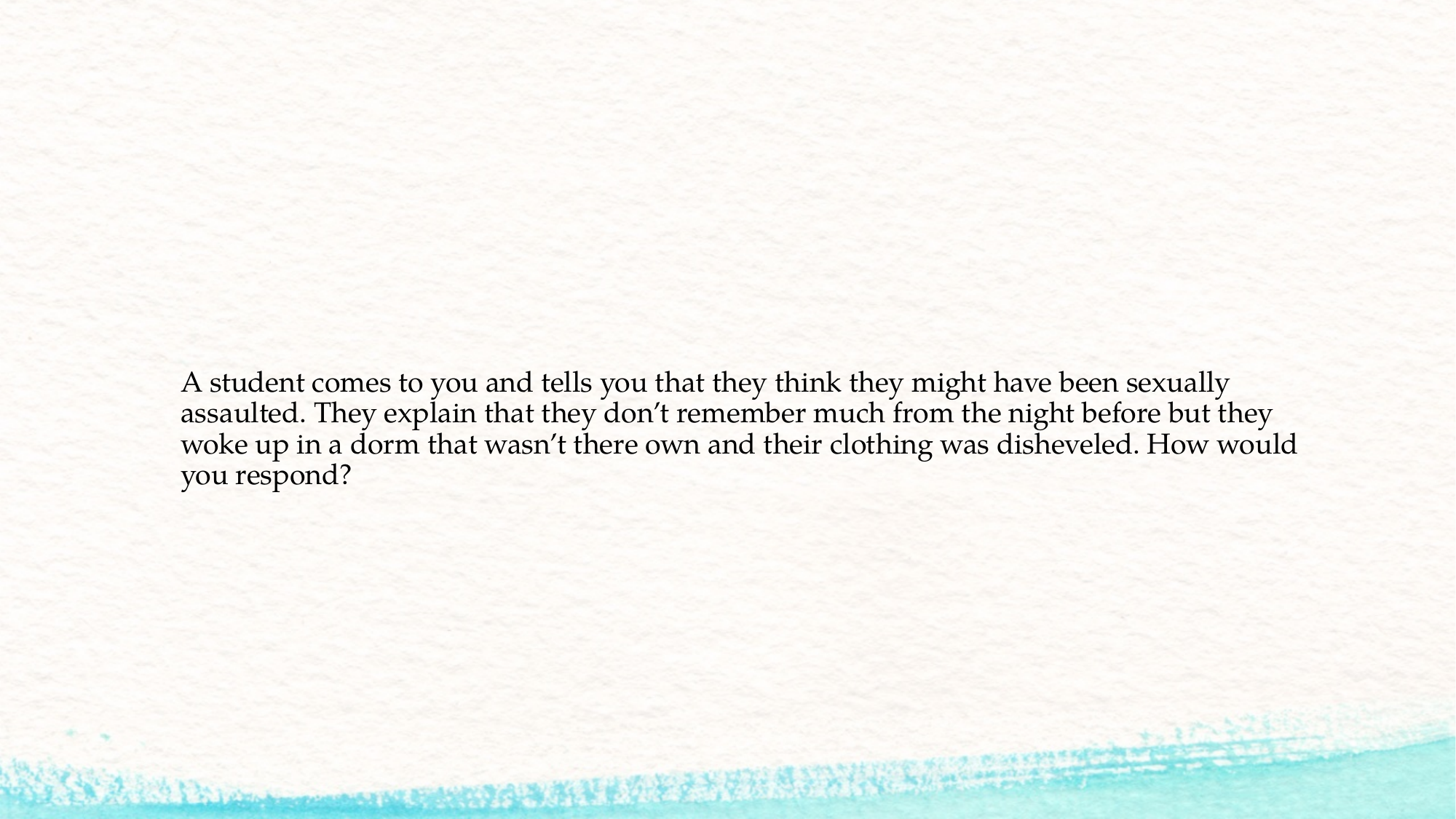

# A student comes to you and tells you that they think they might have been sexually assaulted. They explain that they don’t remember much from the night before but they woke up in a dorm that wasn’t there own and their clothing was disheveled. How would you respond?